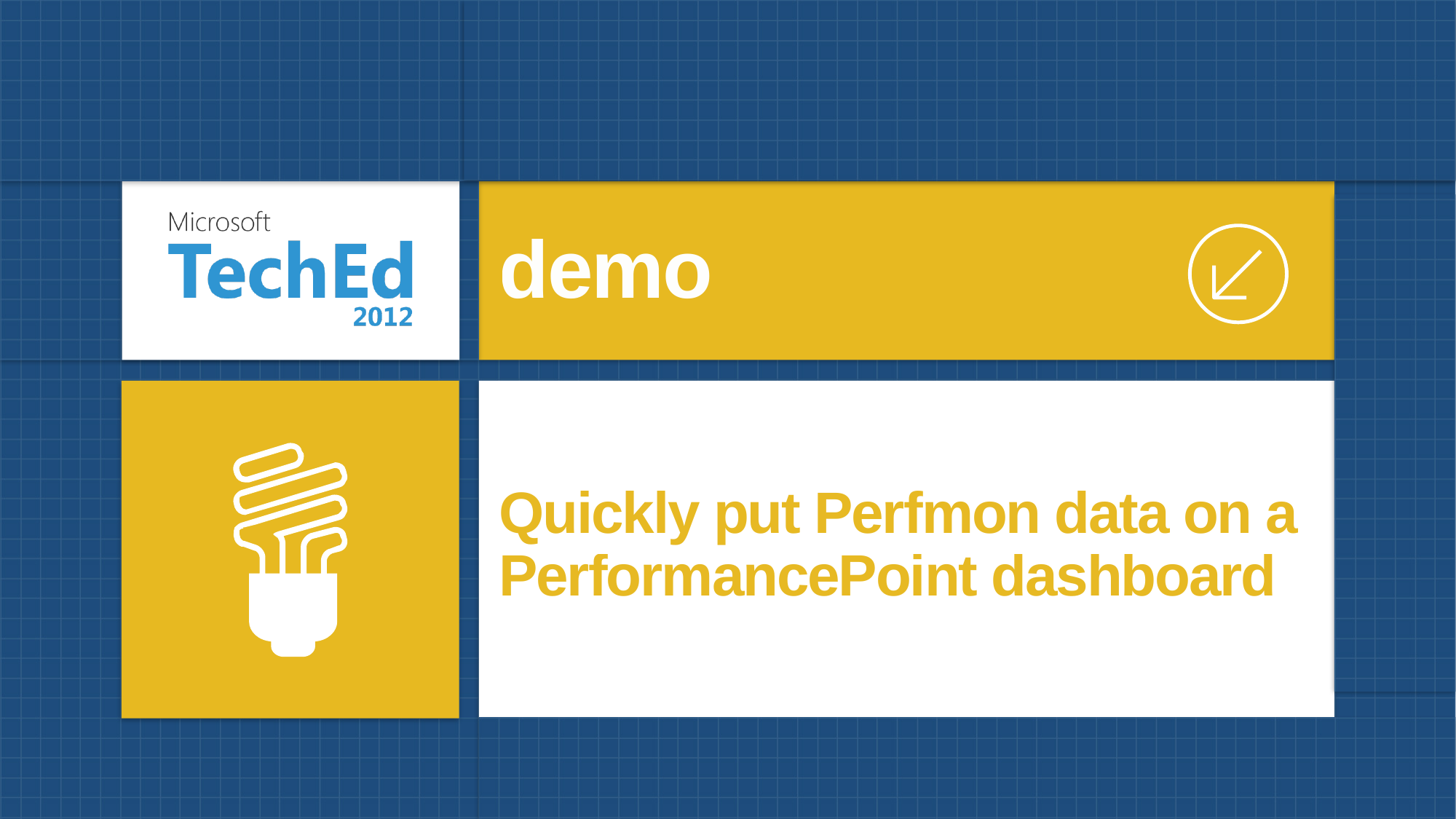

demo
# Quickly put Perfmon data on a PerformancePoint dashboard